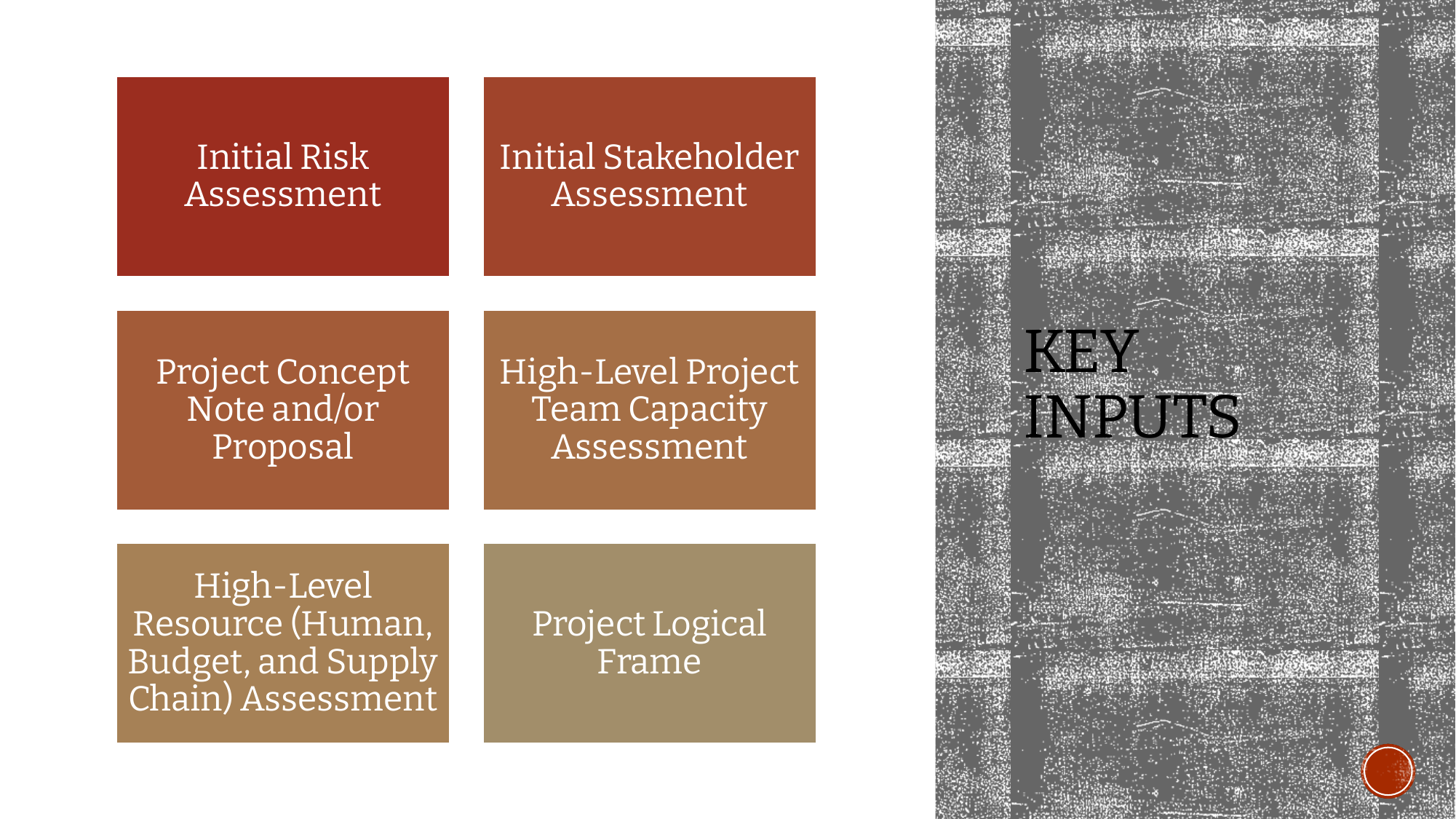

Initial Risk Assessment
Initial Stakeholder Assessment
Project Concept Note and/or Proposal
High-Level Project Team Capacity Assessment
High-Level Resource (Human, Budget, and Supply Chain) Assessment
Project Logical Frame
# Key Inputs